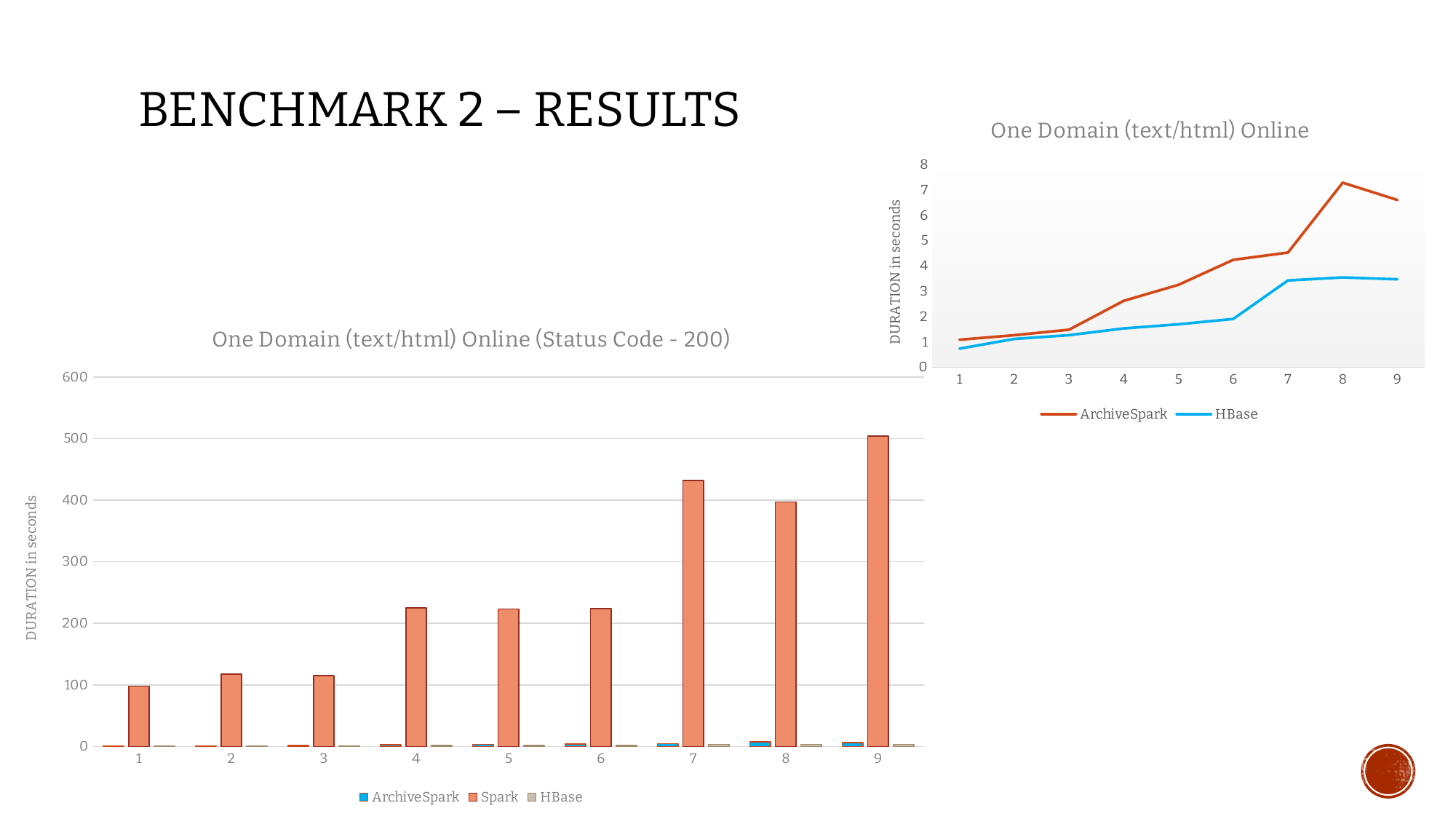

# Benchmark 2 – Results

### Chart: One Domain (text/html) Online

| Category | ArchiveSpark | HBase |
|---|---|---|
| 1 | 1.088254984 | 0.736970499 |
| 2 | 1.2666404115 | 1.1176199515 |
| 3 | 1.4835838495 | 1.2673258550000002 |
| 4 | 2.624148065 | 1.5337884575 |
| 5 | 3.256722836 | 1.698095789 |
| 6 | 4.2437971684999996 | 1.9083682335 |
| 7 | 4.5316840365 | 3.4289373734999997 |
| 8 | 7.2924937155 | 3.547533017 |
| 9 | 6.607955603500001 | 3.4745320945000002 |

### Chart: One Domain (text/html) Online (Status Code - 200)

| Category | ArchiveSpark | Spark | HBase |
|---|---|---|---|
| 1 | 1.088254984 | 97.83622227949999 | 0.736970499 |
| 2 | 1.2666404115 | 117.852994451 | 1.1176199515 |
| 3 | 1.4835838495 | 115.4790230685 | 1.2673258550000002 |
| 4 | 2.624148065 | 225.3761974025 | 1.5337884575 |
| 5 | 3.256722836 | 223.129106191 | 1.698095789 |
| 6 | 4.2437971684999996 | 224.2542909705 | 1.9083682335 |
| 7 | 4.5316840365 | 432.27670090950005 | 3.4289373734999997 |
| 8 | 7.2924937155 | 397.3429146745 | 3.547533017 |
| 9 | 6.607955603500001 | 504.4263153475 | 3.4745320945000002 |